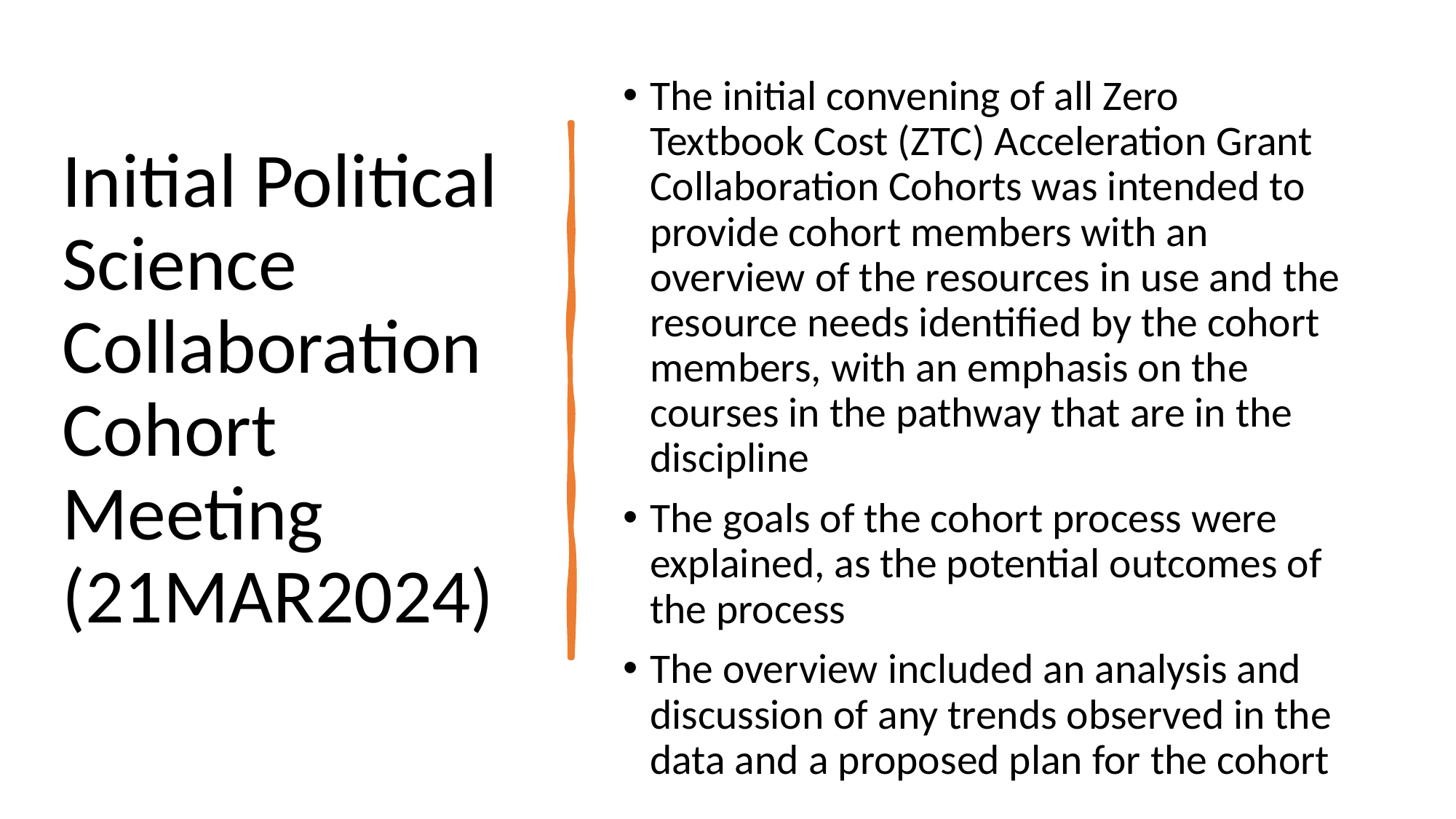

# Initial Political Science Collaboration Cohort Meeting (21MAR2024)
The initial convening of all Zero Textbook Cost (ZTC) Acceleration Grant Collaboration Cohorts was intended to provide cohort members with an overview of the resources in use and the resource needs identified by the cohort members, with an emphasis on the courses in the pathway that are in the discipline
The goals of the cohort process were explained, as the potential outcomes of the process
The overview included an analysis and discussion of any trends observed in the data and a proposed plan for the cohort